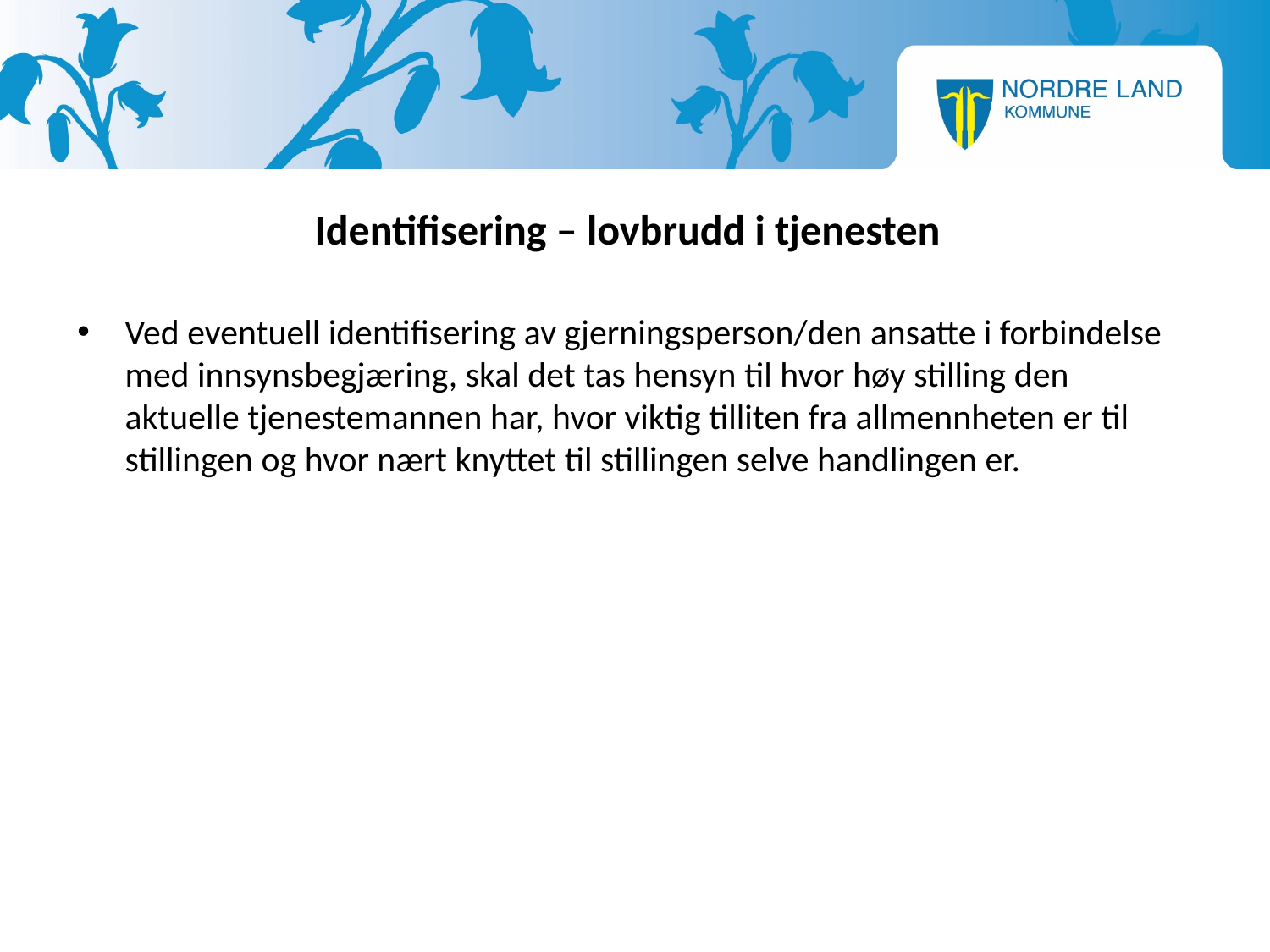

Identifisering – lovbrudd i tjenesten

Ved eventuell identifisering av gjerningsperson/den ansatte i forbindelse med innsynsbegjæring, skal det tas hensyn til hvor høy stilling den aktuelle tjenestemannen har, hvor viktig tilliten fra allmennheten er til stillingen og hvor nært knyttet til stillingen selve handlingen er.